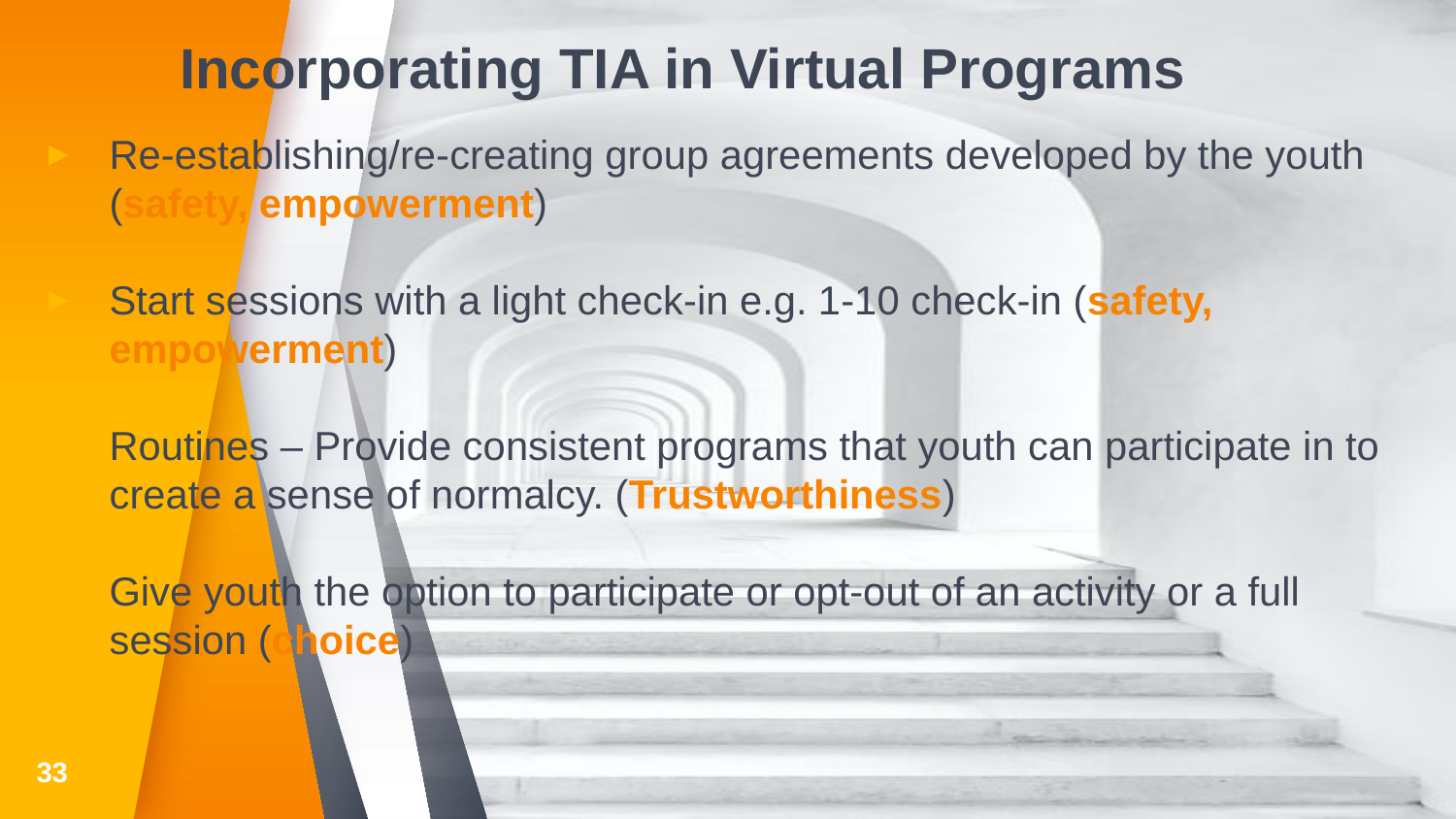

# Incorporating TIA in Virtual Programs
Re-establishing/re-creating group agreements developed by the youth (safety, empowerment)

Start sessions with a light check-in e.g. 1-10 check-in (safety, empowerment)

Routines – Provide consistent programs that youth can participate in to create a sense of normalcy. (Trustworthiness)

Give youth the option to participate or opt-out of an activity or a full session (choice)
33